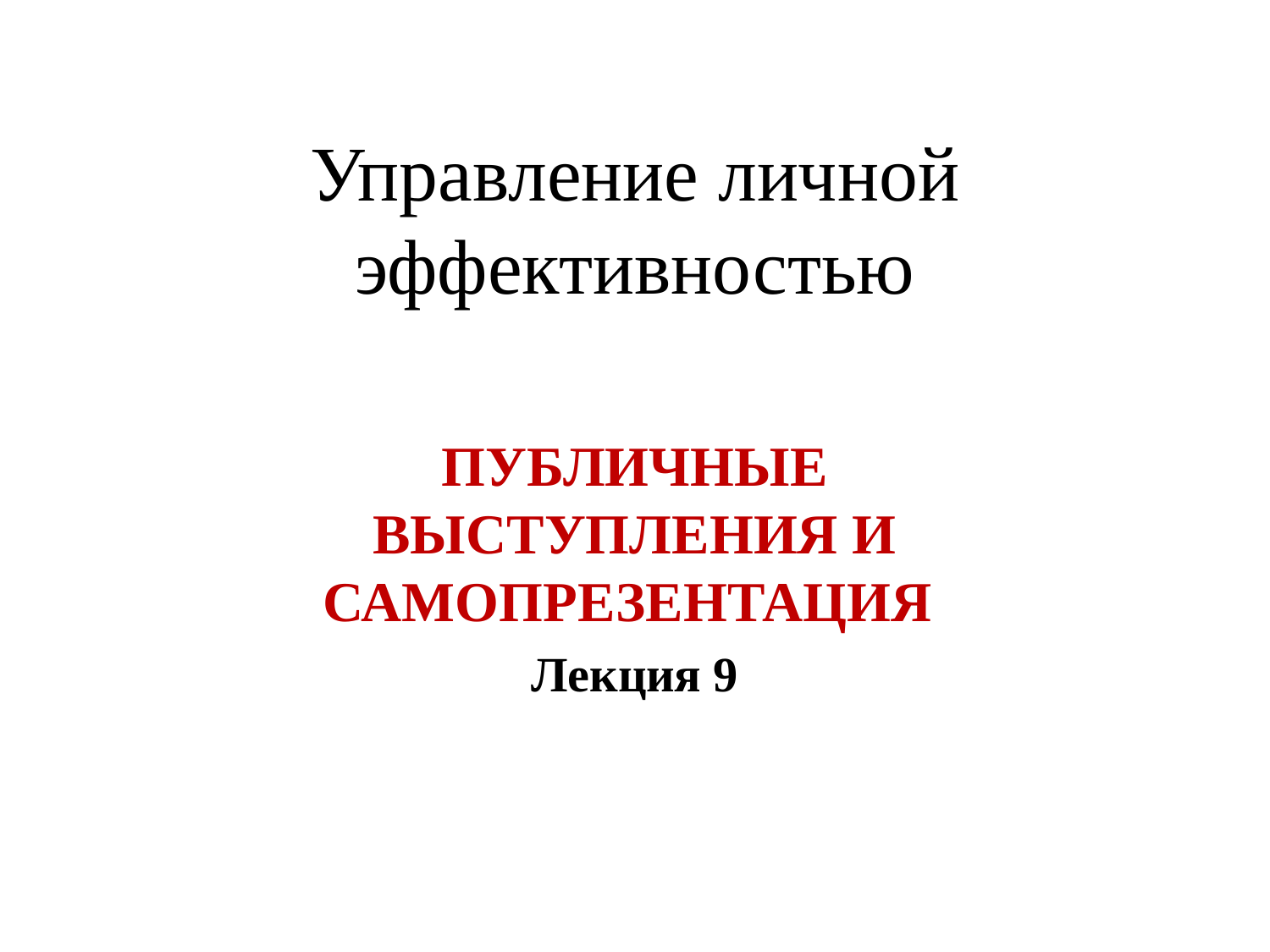

# Управление личной эффективностью
ПУБЛИЧНЫЕ ВЫСТУПЛЕНИЯ И САМОПРЕЗЕНТАЦИЯ
Лекция 9